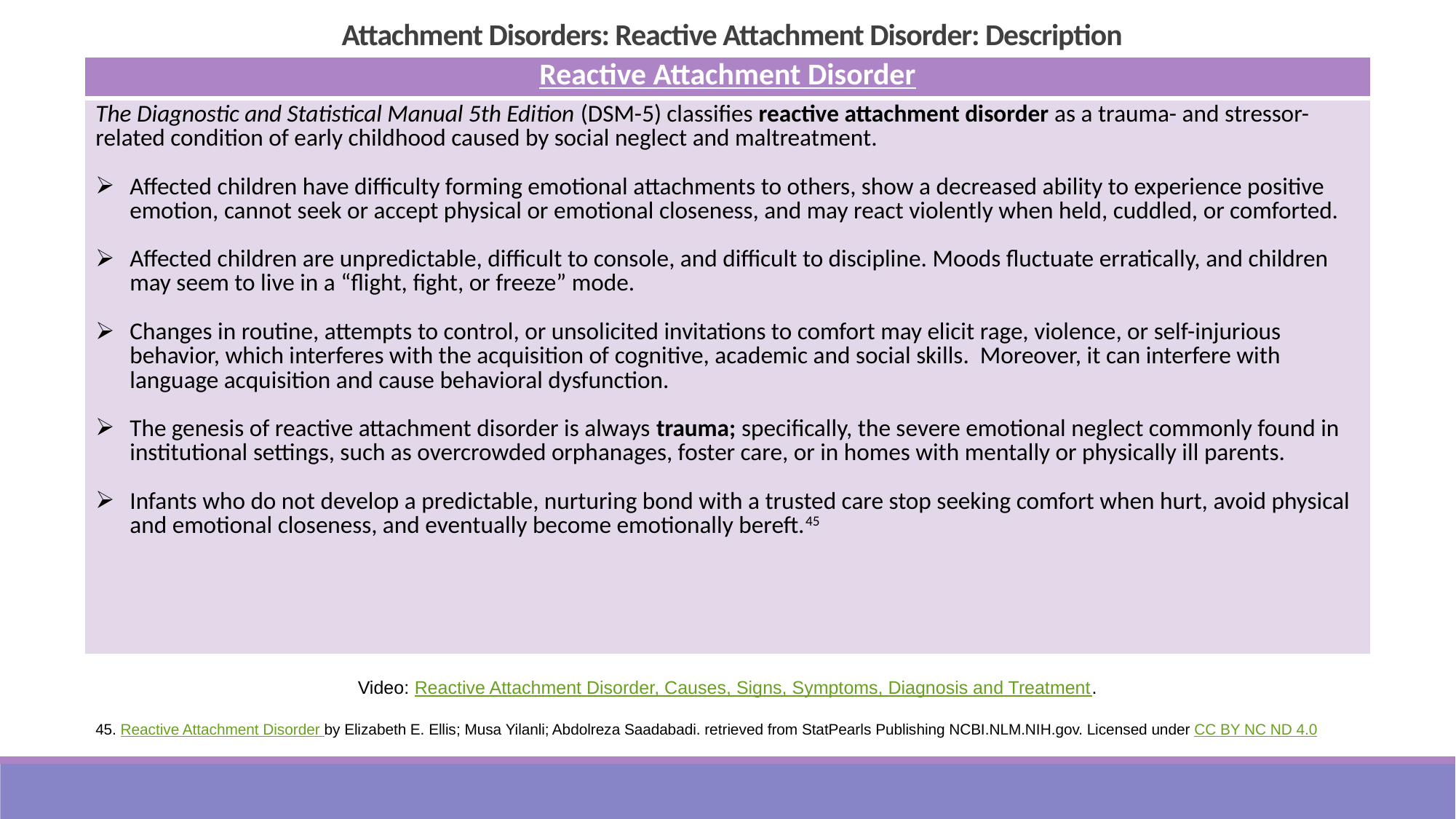

Attachment Disorders: Reactive Attachment Disorder: Description
| Reactive Attachment Disorder |
| --- |
| The Diagnostic and Statistical Manual 5th Edition (DSM-5) classifies reactive attachment disorder as a trauma- and stressor-related condition of early childhood caused by social neglect and maltreatment. Affected children have difficulty forming emotional attachments to others, show a decreased ability to experience positive emotion, cannot seek or accept physical or emotional closeness, and may react violently when held, cuddled, or comforted. Affected children are unpredictable, difficult to console, and difficult to discipline. Moods fluctuate erratically, and children may seem to live in a “flight, fight, or freeze” mode. Changes in routine, attempts to control, or unsolicited invitations to comfort may elicit rage, violence, or self-injurious behavior, which interferes with the acquisition of cognitive, academic and social skills. Moreover, it can interfere with language acquisition and cause behavioral dysfunction. The genesis of reactive attachment disorder is always trauma; specifically, the severe emotional neglect commonly found in institutional settings, such as overcrowded orphanages, foster care, or in homes with mentally or physically ill parents. Infants who do not develop a predictable, nurturing bond with a trusted care stop seeking comfort when hurt, avoid physical and emotional closeness, and eventually become emotionally bereft.45 |
Video: Reactive Attachment Disorder, Causes, Signs, Symptoms, Diagnosis and Treatment.
45. Reactive Attachment Disorder by Elizabeth E. Ellis; Musa Yilanli; Abdolreza Saadabadi. retrieved from StatPearls Publishing NCBI.NLM.NIH.gov. Licensed under CC BY NC ND 4.0